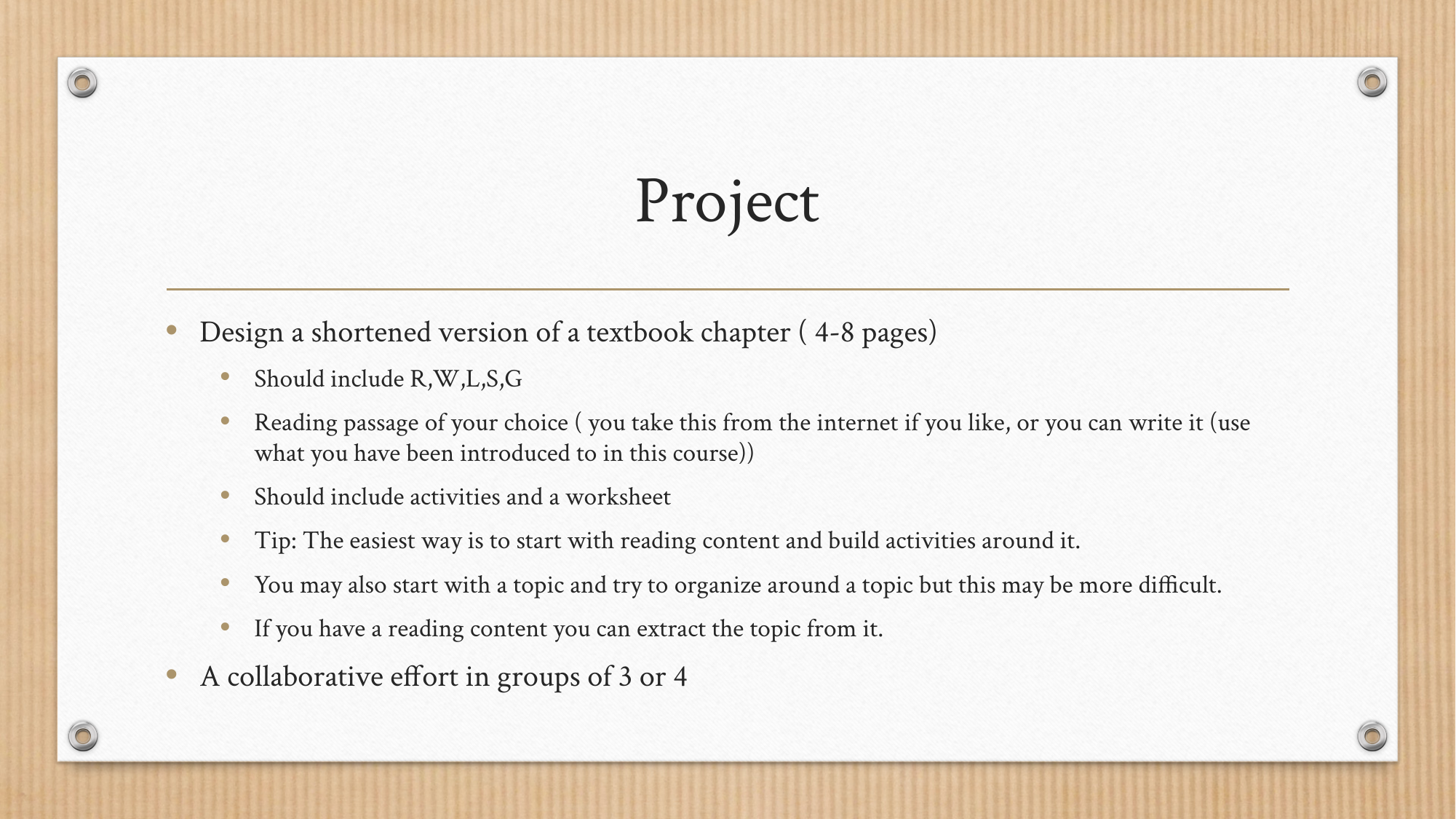

# Project
Design a shortened version of a textbook chapter ( 4-8 pages)
Should include R,W,L,S,G
Reading passage of your choice ( you take this from the internet if you like, or you can write it (use what you have been introduced to in this course))
Should include activities and a worksheet
Tip: The easiest way is to start with reading content and build activities around it.
You may also start with a topic and try to organize around a topic but this may be more difficult.
If you have a reading content you can extract the topic from it.
A collaborative effort in groups of 3 or 4